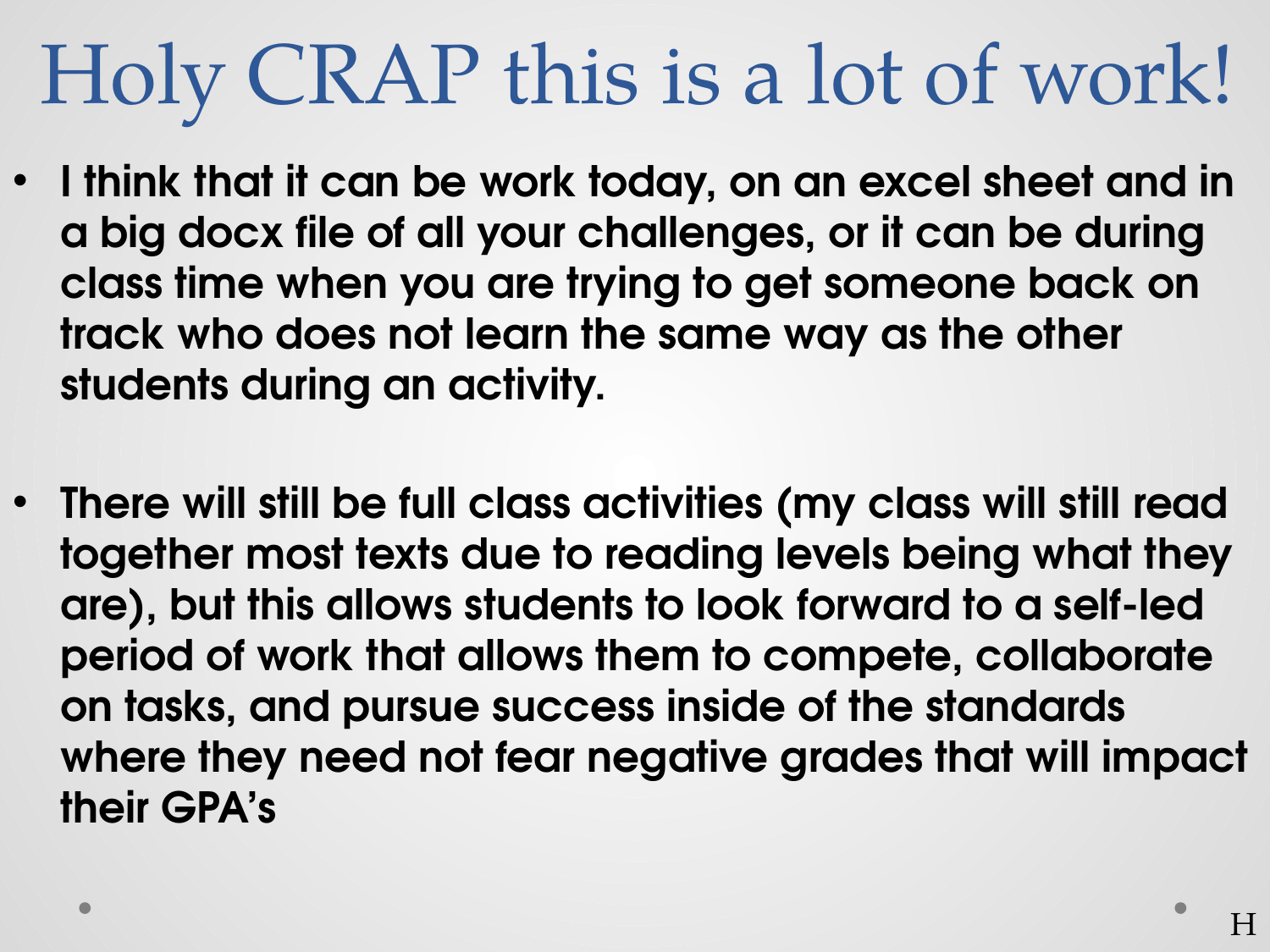

# Holy CRAP this is a lot of work!
I think that it can be work today, on an excel sheet and in a big docx file of all your challenges, or it can be during class time when you are trying to get someone back on track who does not learn the same way as the other students during an activity.

There will still be full class activities (my class will still read together most texts due to reading levels being what they are), but this allows students to look forward to a self-led period of work that allows them to compete, collaborate on tasks, and pursue success inside of the standards where they need not fear negative grades that will impact their GPA’s
H